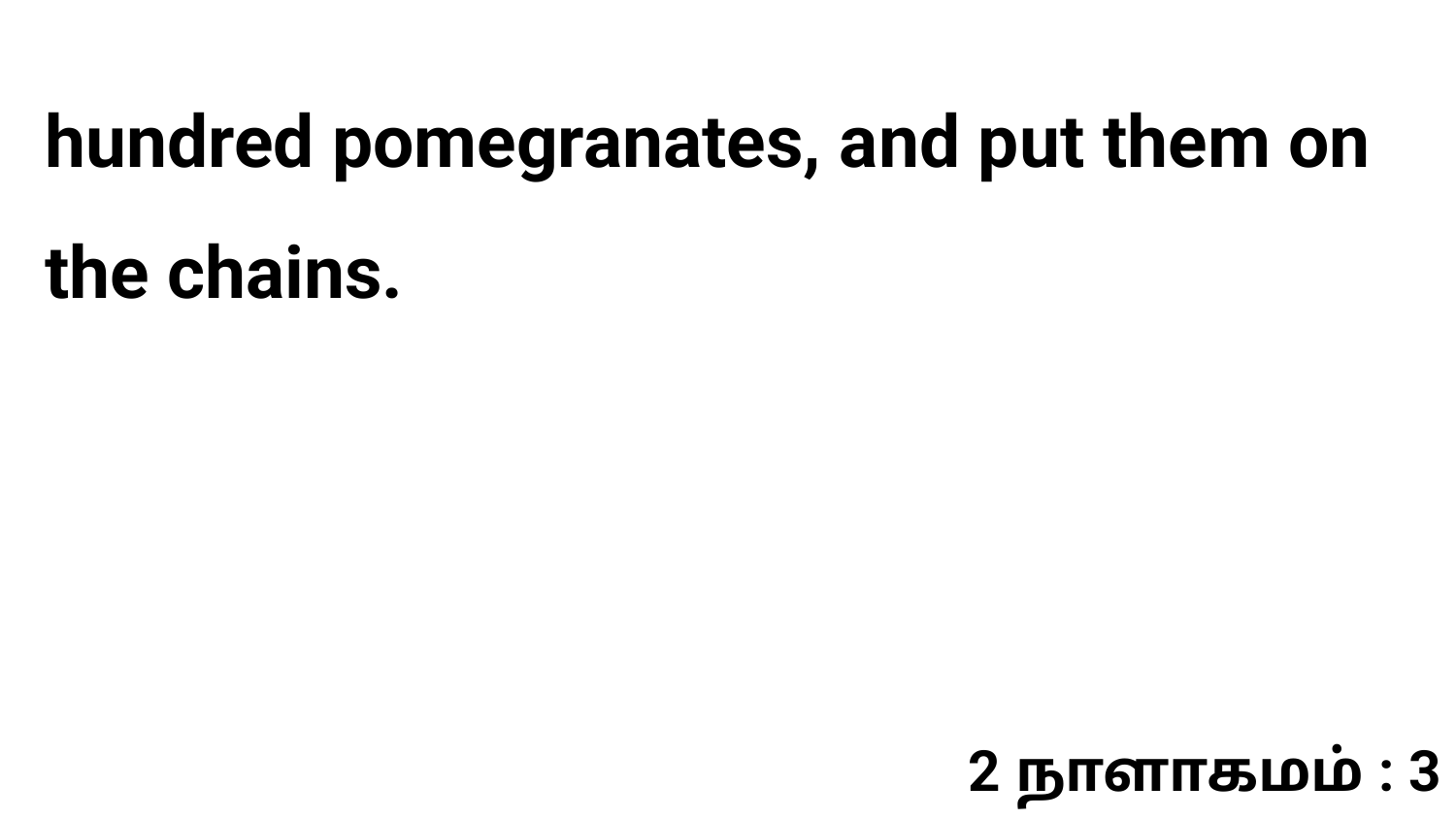

hundred pomegranates, and put them on the chains.
2 நாளாகமம் : 3